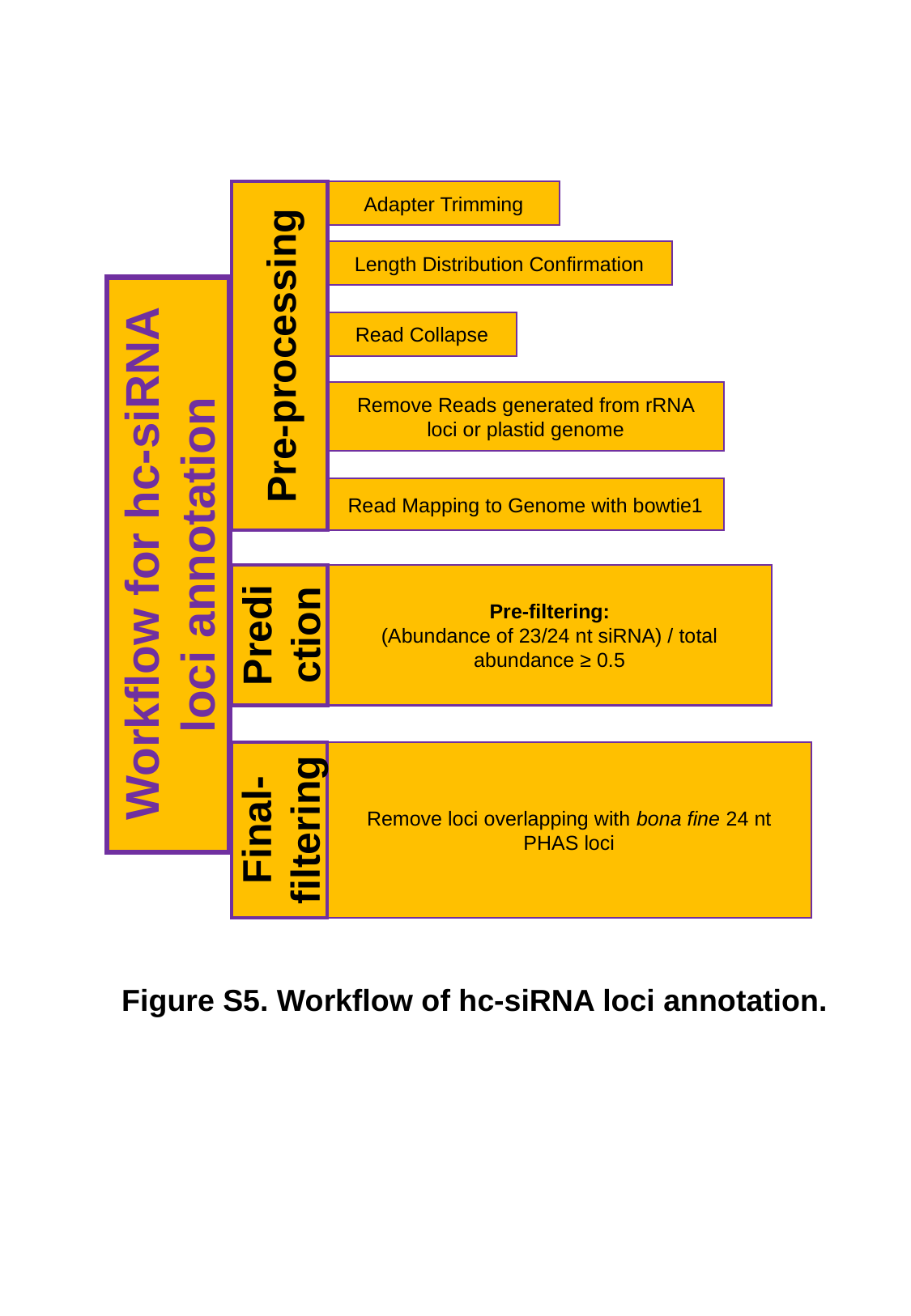

Pre-processing
Adapter Trimming
Length Distribution Confirmation
Workflow for hc-siRNA loci annotation
Read Collapse
Remove Reads generated from rRNA loci or plastid genome
Read Mapping to Genome with bowtie1
Prediction
Pre-filtering:
(Abundance of 23/24 nt siRNA) / total abundance ≥ 0.5
Remove loci overlapping with bona fine 24 nt PHAS loci
Final-filtering
Figure S5. Workflow of hc-siRNA loci annotation.